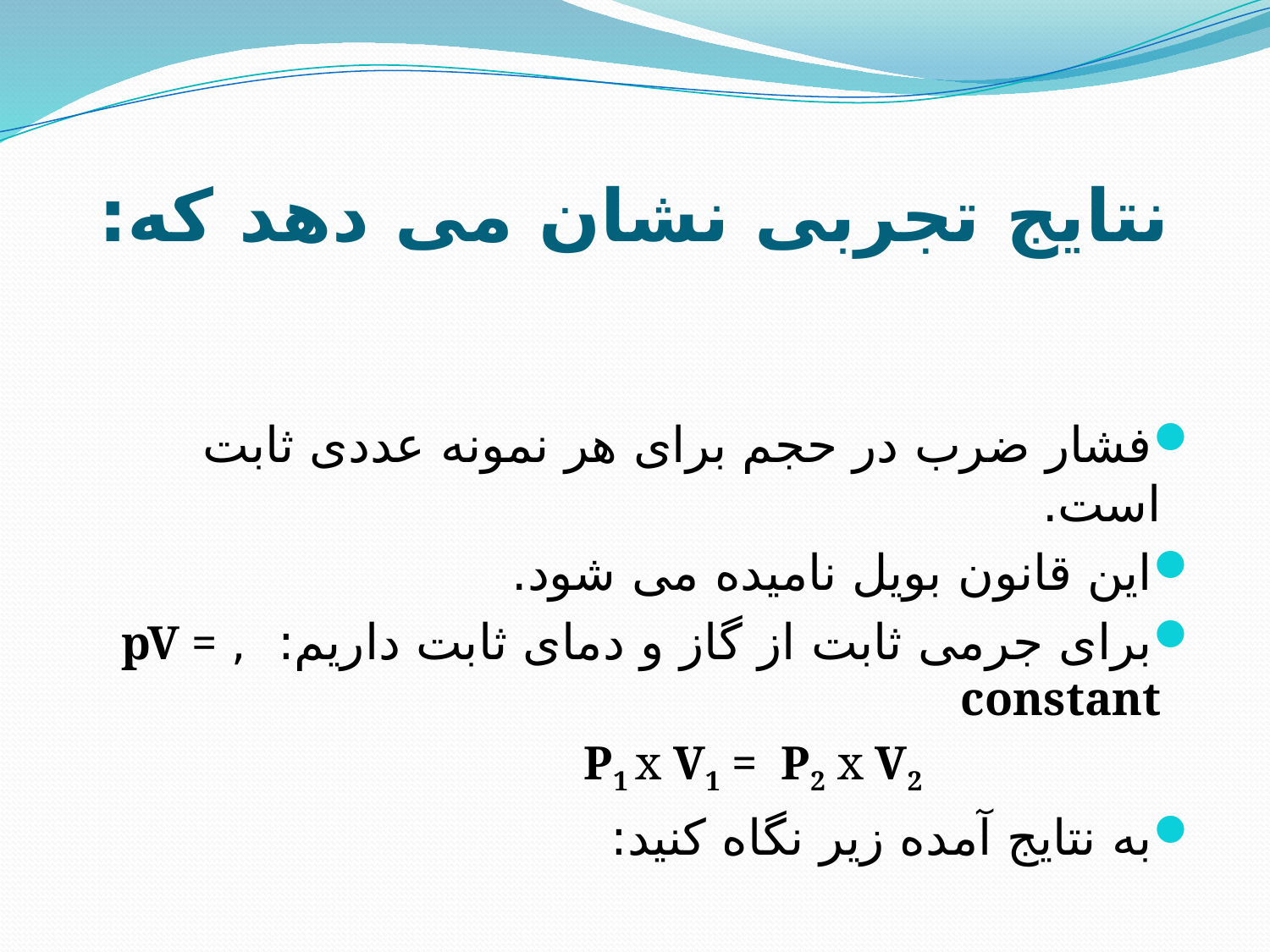

# نتایج تجربی نشان می دهد که:
فشار ضرب در حجم برای هر نمونه عددی ثابت است.
این قانون بویل نامیده می شود.
برای جرمی ثابت از گاز و دمای ثابت داریم:  , pV = constant
			       P1 x V1 =  P2 x V2
به نتایج آمده زیر نگاه کنید: